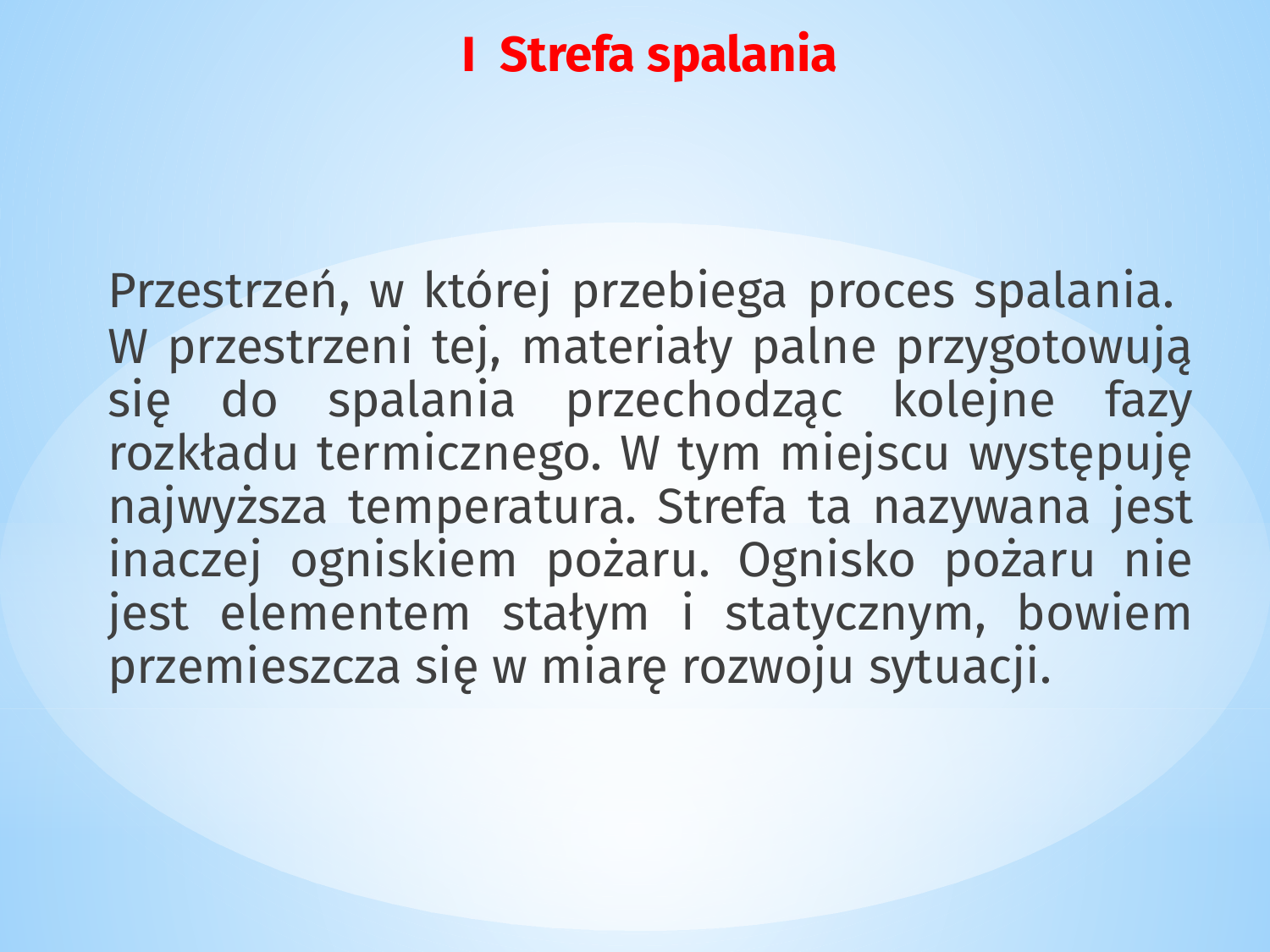

# I  Strefa spalania
	Przestrzeń, w której przebiega proces spalania.
W przestrzeni tej, materiały palne przygotowują się do spalania przechodząc kolejne fazy rozkładu termicznego. W tym miejscu występuję najwyższa temperatura. Strefa ta nazywana jest inaczej ogniskiem pożaru. Ognisko pożaru nie jest elementem stałym i statycznym, bowiem przemieszcza się w miarę rozwoju sytuacji.